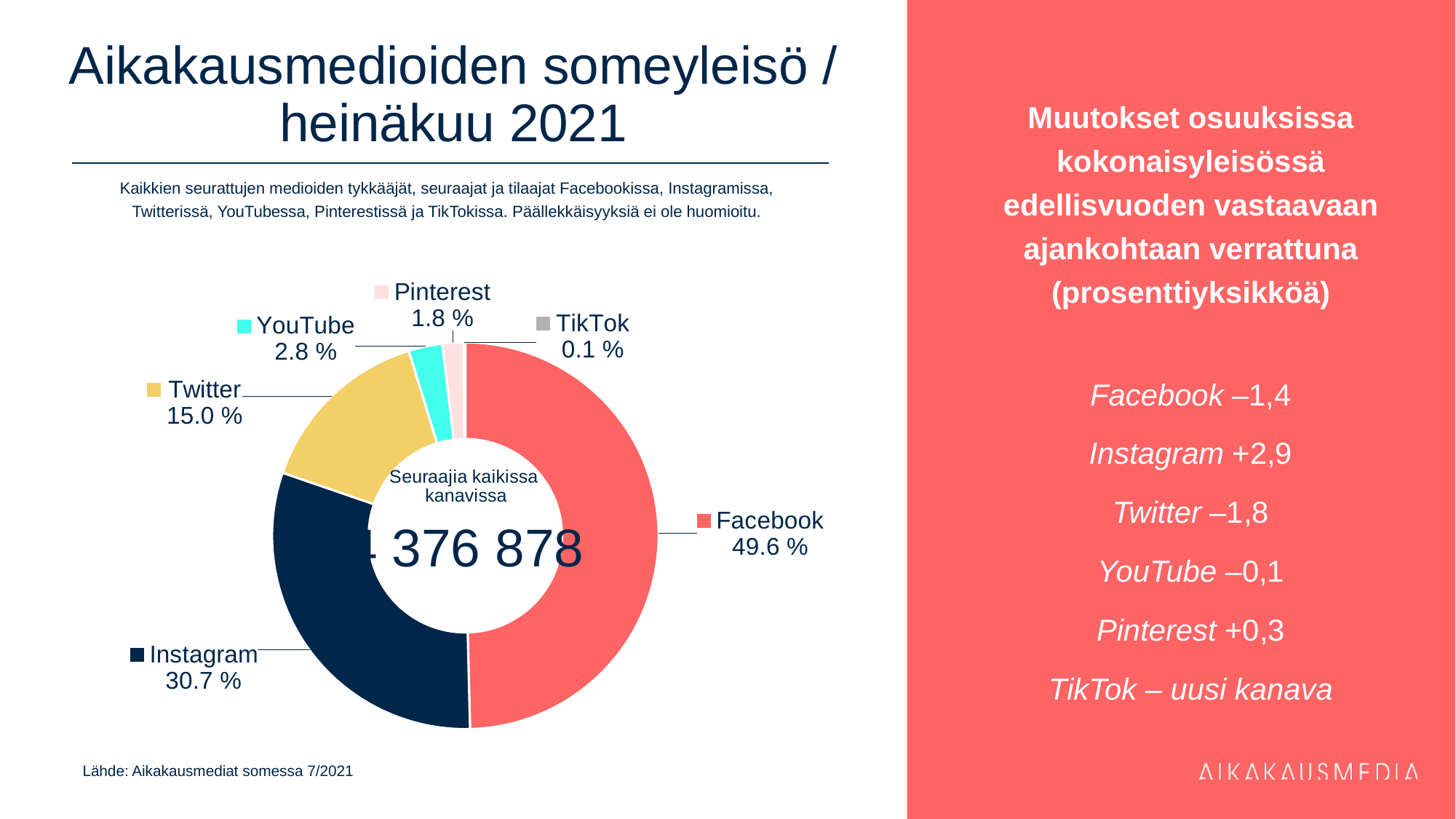

# Aikakausmedioiden someyleisö / heinäkuu 2021
Muutokset osuuksissa kokonaisyleisössä edellisvuoden vastaavaan ajankohtaan verrattuna (prosenttiyksikköä)
Facebook –1,4
Instagram +2,9
Twitter –1,8
YouTube –0,1
Pinterest +0,3
TikTok – uusi kanava
Kaikkien seurattujen medioiden tykkääjät, seuraajat ja tilaajat Facebookissa, Instagramissa, Twitterissä, YouTubessa, Pinterestissä ja TikTokissa. Päällekkäisyyksiä ei ole huomioitu.

### Chart

| Category | 2 161 613 |
|---|---|
| Facebook | 2161613.0 |
| Instagram | 1336368.0 |
| Twitter | 653641.0 |
| YouTube | 122714.0 |
| Pinterest | 78008.0 |
| TikTok | 4942.0 |